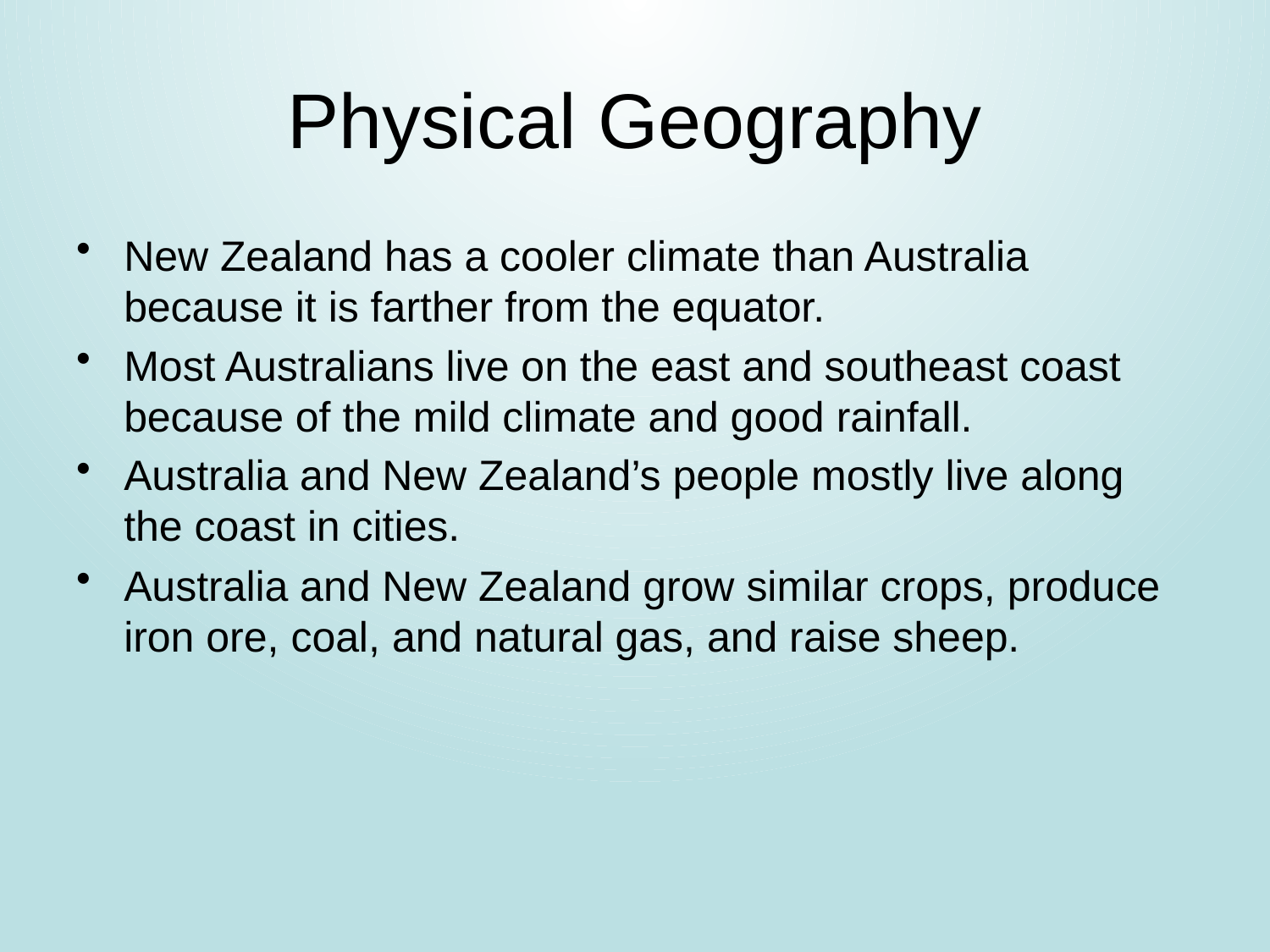

# Physical Geography
New Zealand has a cooler climate than Australia because it is farther from the equator.
Most Australians live on the east and southeast coast because of the mild climate and good rainfall.
Australia and New Zealand’s people mostly live along the coast in cities.
Australia and New Zealand grow similar crops, produce iron ore, coal, and natural gas, and raise sheep.